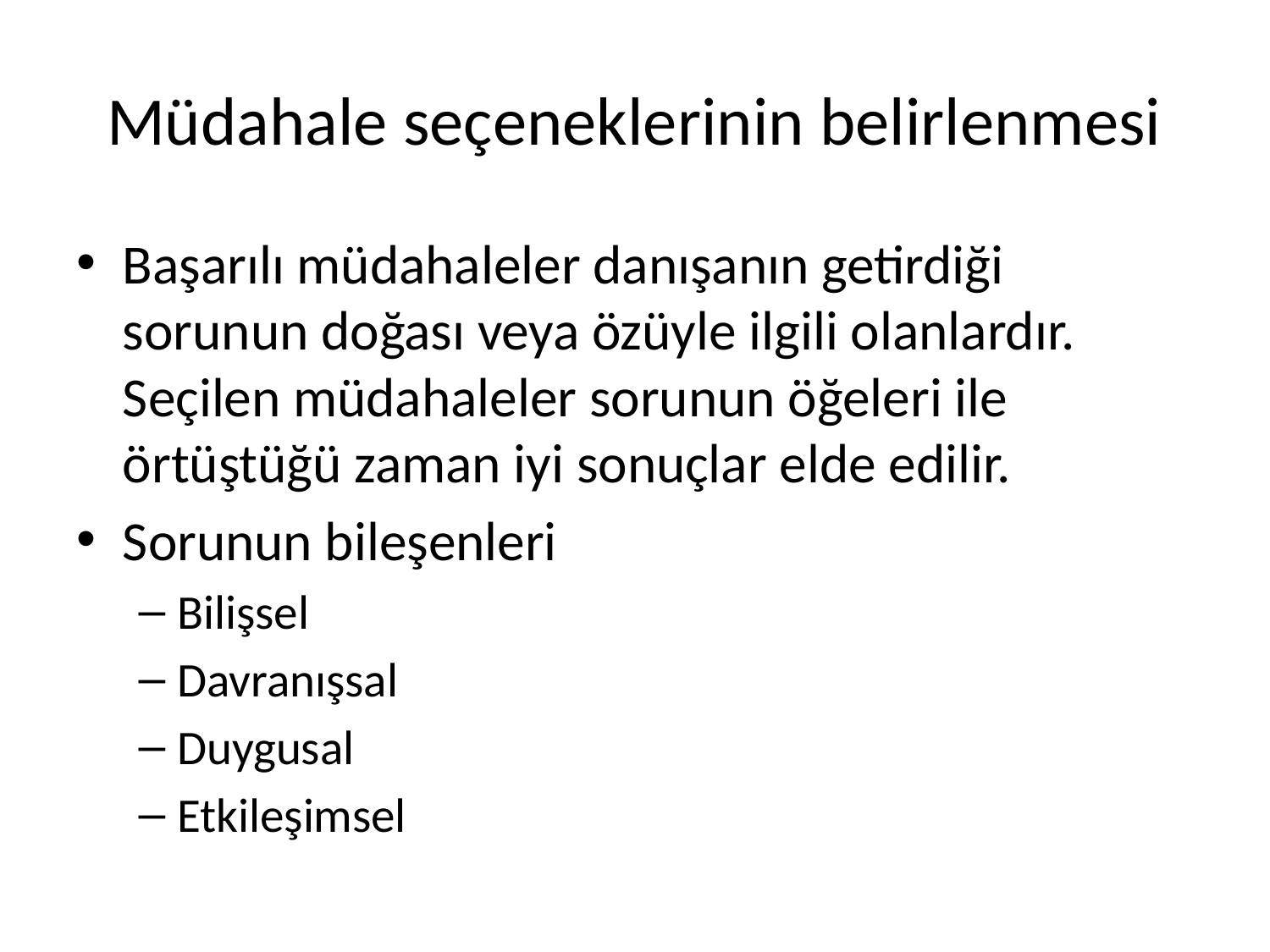

# Müdahale seçeneklerinin belirlenmesi
Başarılı müdahaleler danışanın getirdiği sorunun doğası veya özüyle ilgili olanlardır. Seçilen müdahaleler sorunun öğeleri ile örtüştüğü zaman iyi sonuçlar elde edilir.
Sorunun bileşenleri
Bilişsel
Davranışsal
Duygusal
Etkileşimsel